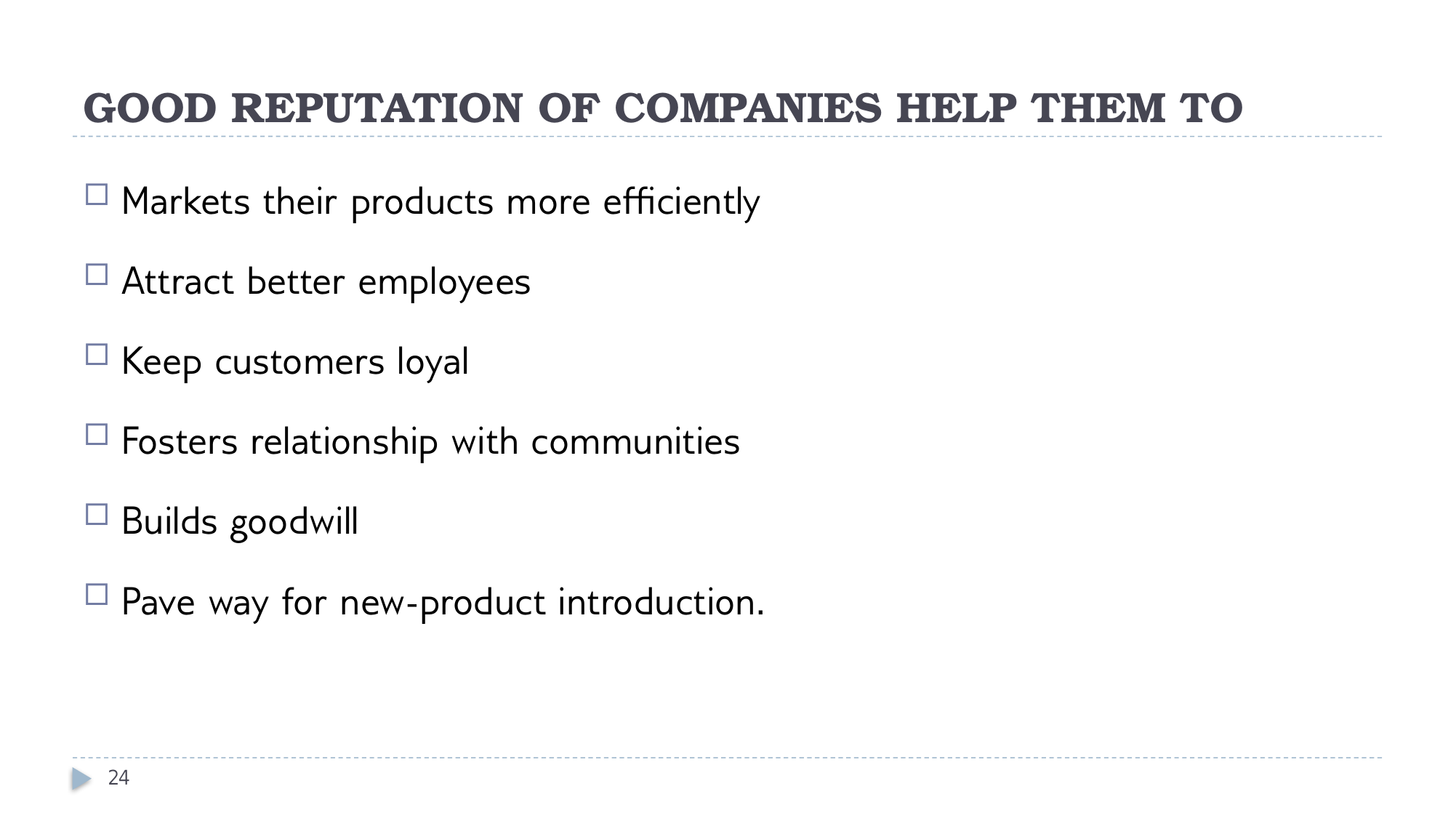

# GOOD REPUTATION OF COMPANIES HELP THEM TO
Markets their products more efficiently
Attract better employees
Keep customers loyal
Fosters relationship with communities
Builds goodwill
Pave way for new-product introduction.

24